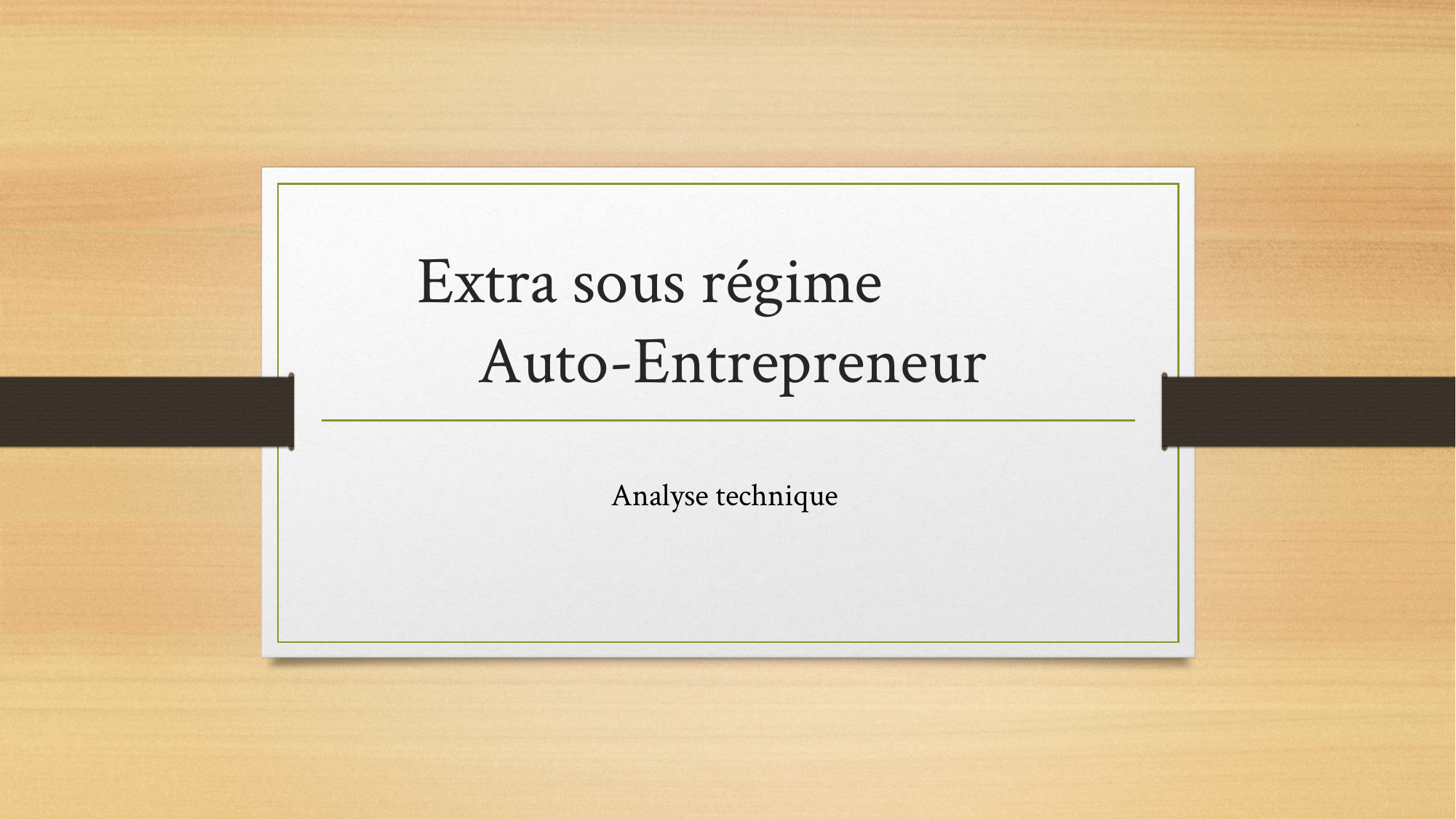

# Extra sous régime            Auto-Entrepreneur
Analyse technique